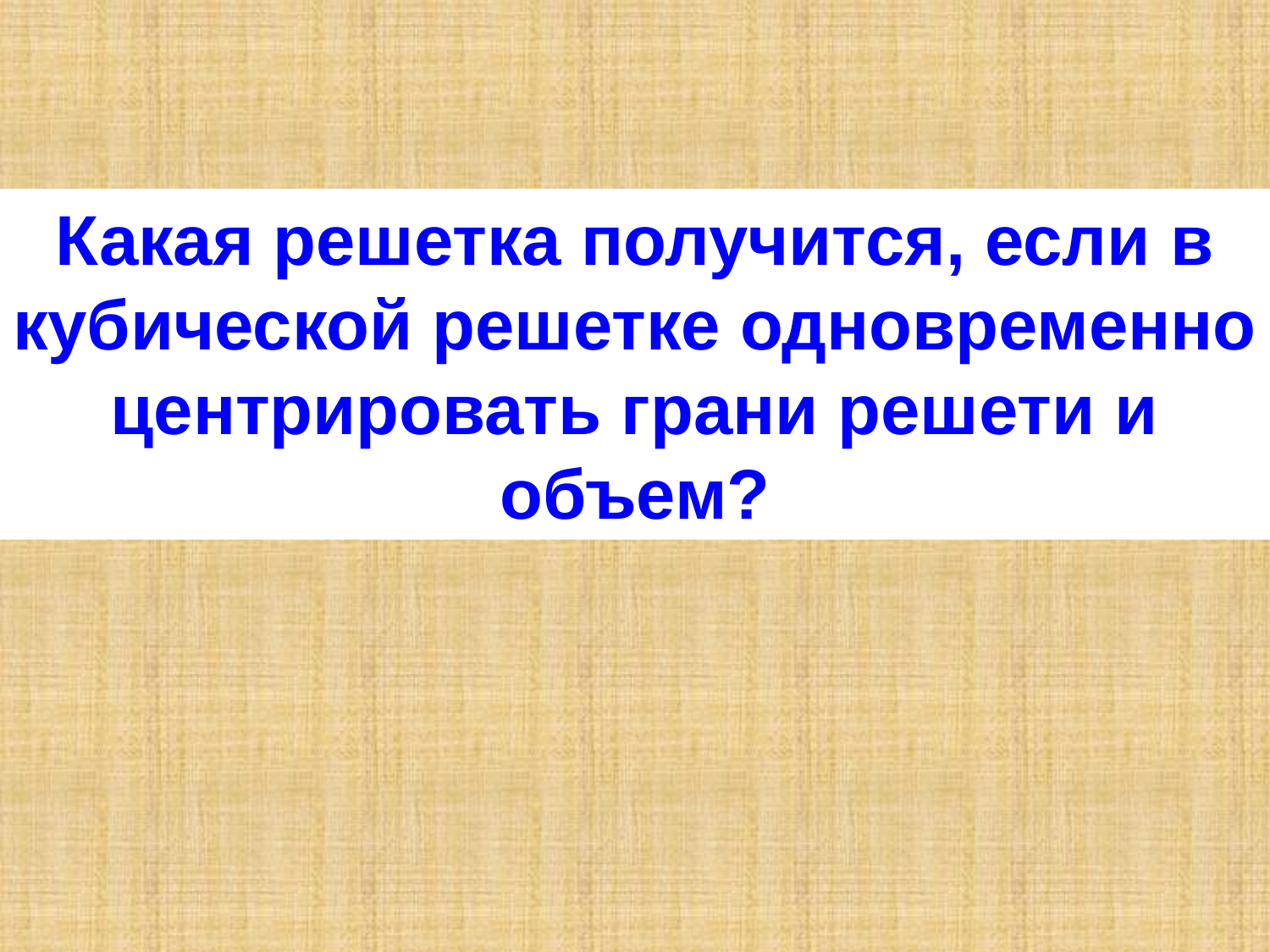

Какая решетка получится, если в кубической решетке одновременно центрировать грани решети и объем?